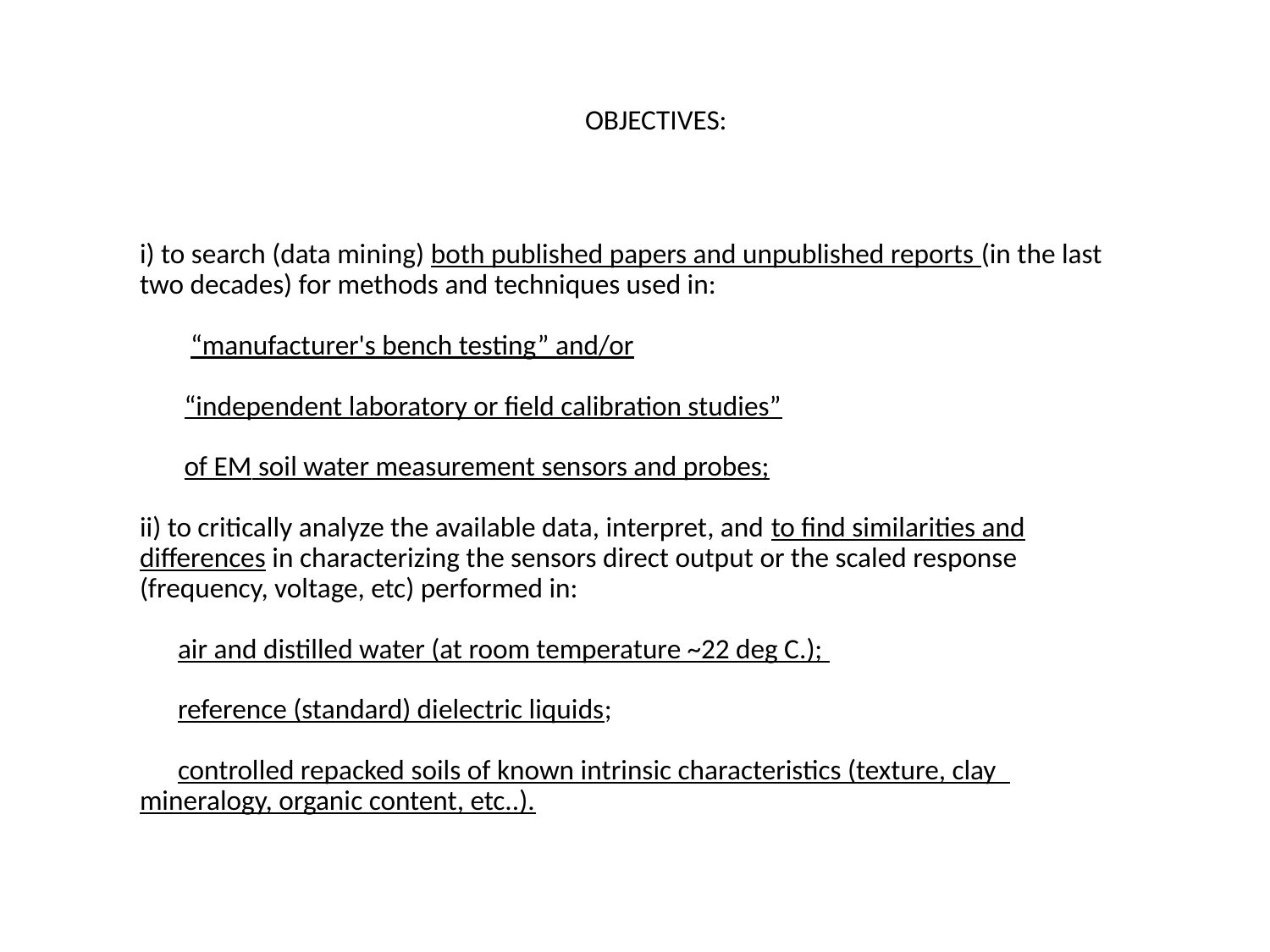

OBJECTIVES:
# i) to search (data mining) both published papers and unpublished reports (in the last two decades) for methods and techniques used in: “manufacturer's bench testing” and/or “independent laboratory or field calibration studies” of EM soil water measurement sensors and probes; ii) to critically analyze the available data, interpret, and to find similarities and differences in characterizing the sensors direct output or the scaled response (frequency, voltage, etc) performed in: air and distilled water (at room temperature ~22 deg C.); reference (standard) dielectric liquids; controlled repacked soils of known intrinsic characteristics (texture, clay   mineralogy, organic content, etc..).